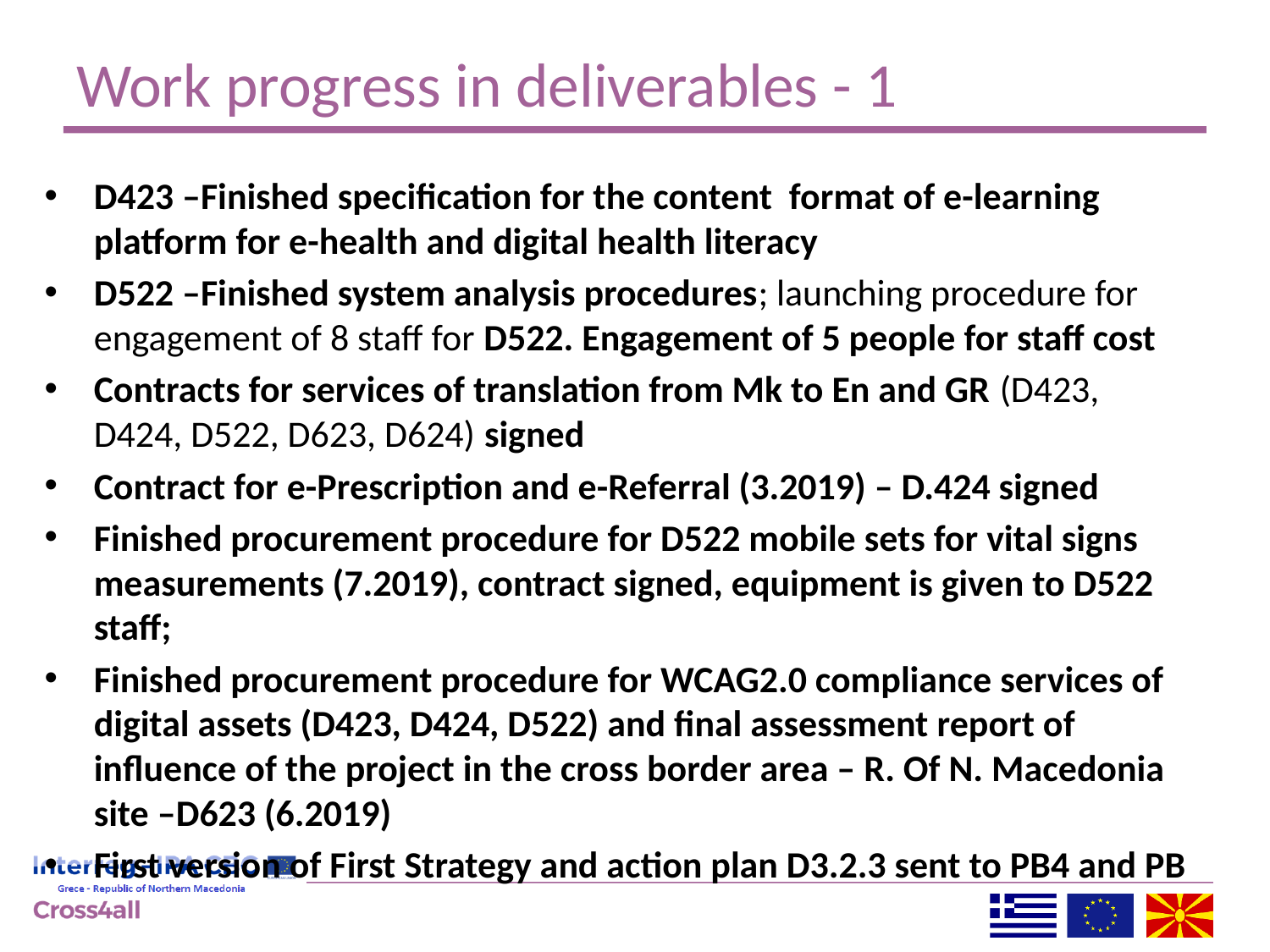

# Work progress in deliverables - 1
D423 –Finished specification for the content  format of e-learning platform for e-health and digital health literacy
D522 –Finished system analysis procedures; launching procedure for engagement of 8 staff for D522. Engagement of 5 people for staff cost
Contracts for services of translation from Mk to En and GR (D423, D424, D522, D623, D624) signed
Contract for e-Prescription and e-Referral (3.2019) – D.424 signed
Finished procurement procedure for D522 mobile sets for vital signs measurements (7.2019), contract signed, equipment is given to D522 staff;
Finished procurement procedure for WCAG2.0 compliance services of digital assets (D423, D424, D522) and final assessment report of influence of the project in the cross border area – R. Of N. Macedonia site –D623 (6.2019)
First version of First Strategy and action plan D3.2.3 sent to PB4 and PB